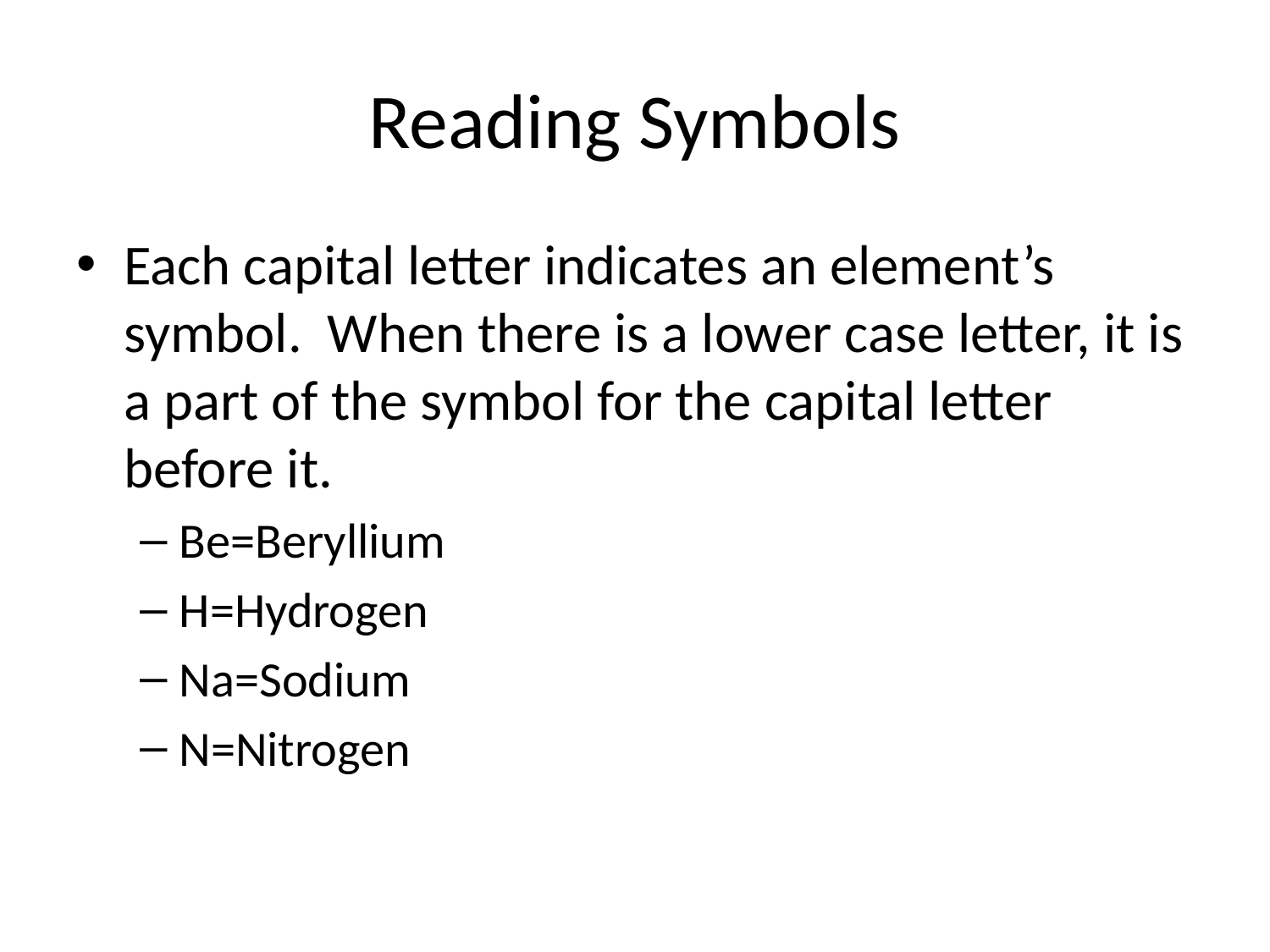

# Reading Symbols
Each capital letter indicates an element’s symbol.  When there is a lower case letter, it is a part of the symbol for the capital letter before it.
Be=Beryllium
H=Hydrogen
Na=Sodium
N=Nitrogen